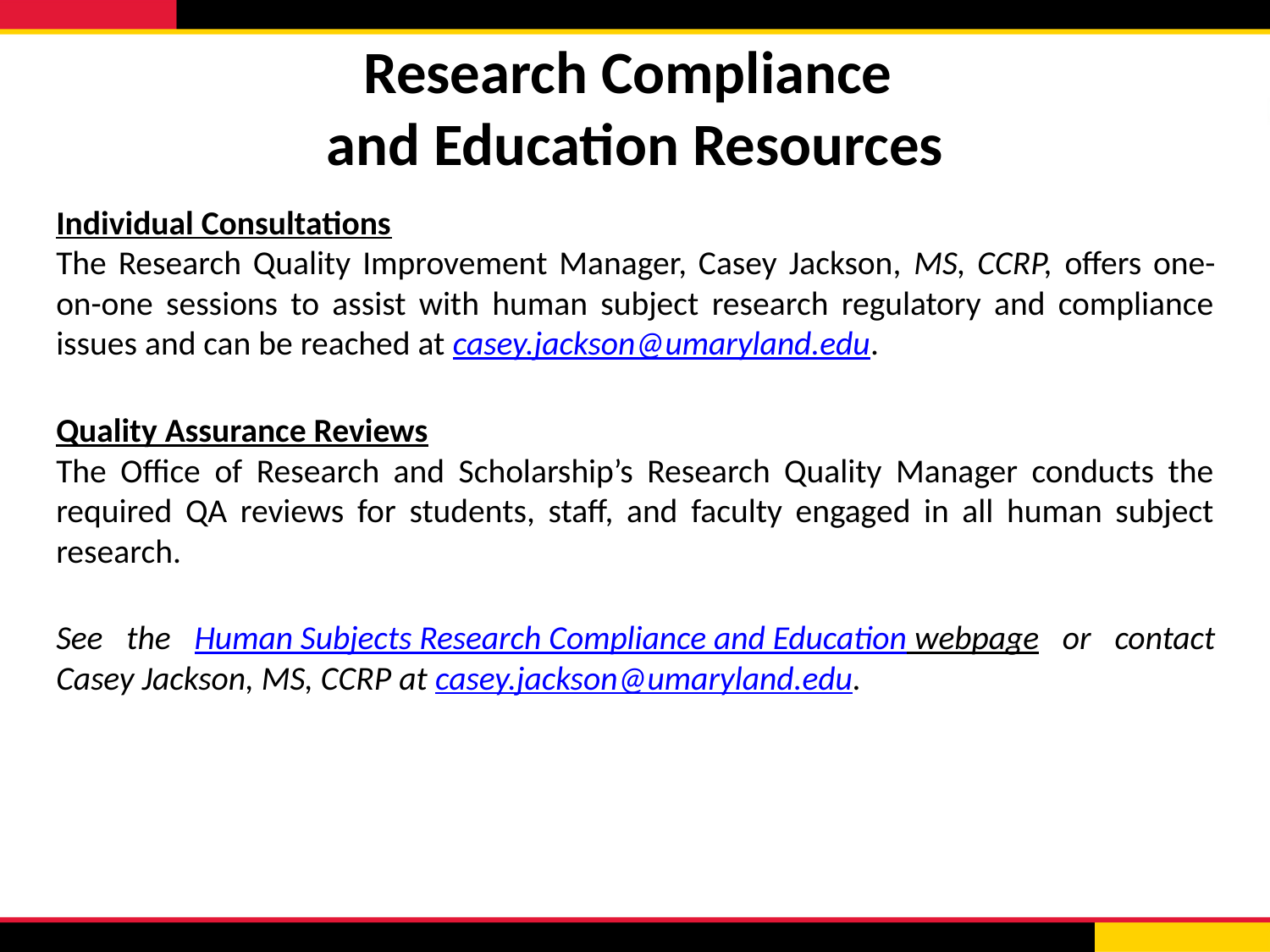

# Research Compliance and Education Resources
Individual Consultations
The Research Quality Improvement Manager, Casey Jackson, MS, CCRP, offers one-on-one sessions to assist with human subject research regulatory and compliance issues and can be reached at casey.jackson@umaryland.edu.

Quality Assurance Reviews
The Office of Research and Scholarship’s Research Quality Manager conducts the required QA reviews for students, staff, and faculty engaged in all human subject research.

See the Human Subjects Research Compliance and Education webpage or contact Casey Jackson, MS, CCRP at casey.jackson@umaryland.edu.